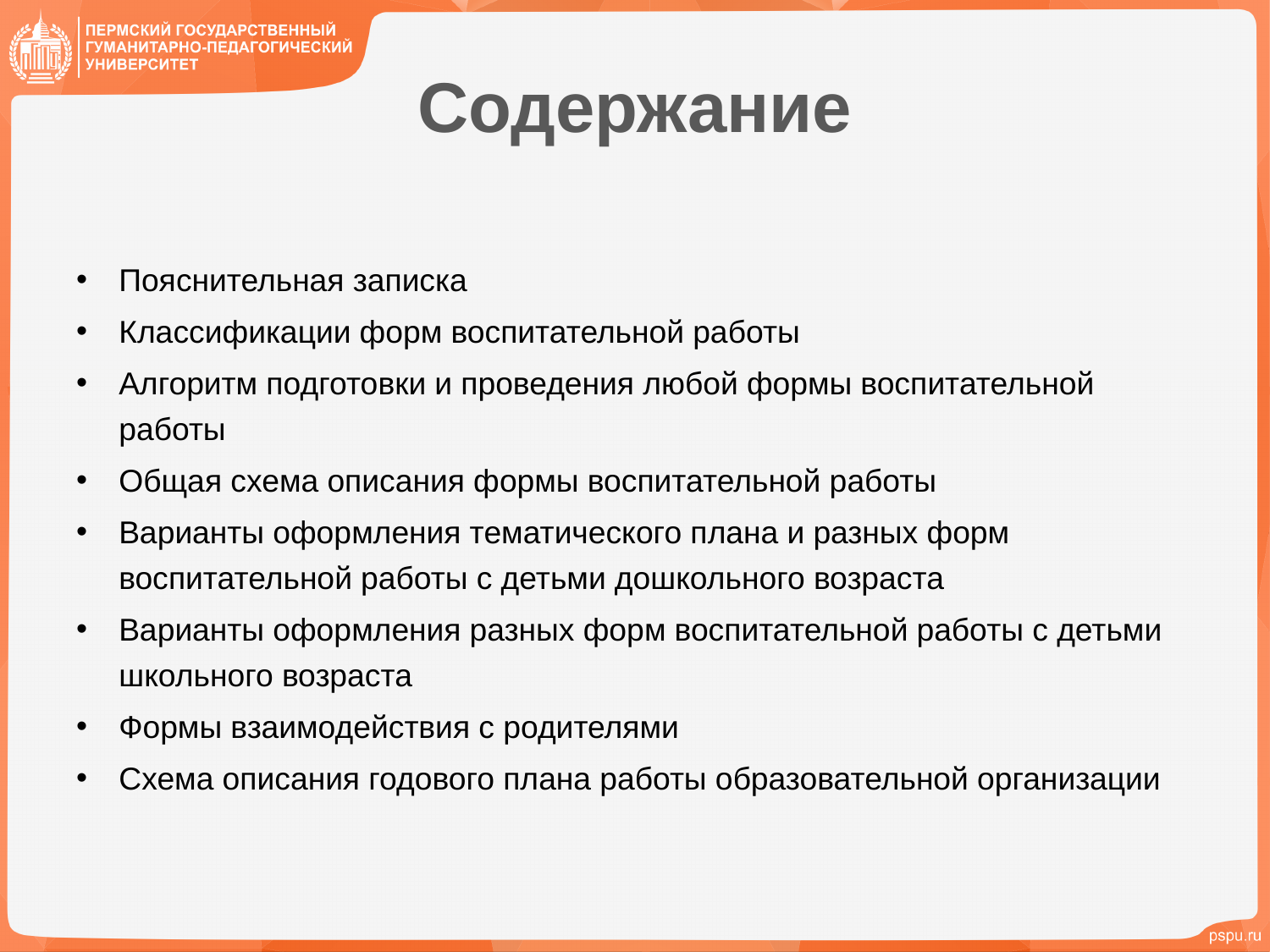

# Содержание
Пояснительная записка
Классификации форм воспитательной работы
Алгоритм подготовки и проведения любой формы воспитательной работы
Общая схема описания формы воспитательной работы
Варианты оформления тематического плана и разных форм воспитательной работы с детьми дошкольного возраста
Варианты оформления разных форм воспитательной работы с детьми школьного возраста
Формы взаимодействия с родителями
Схема описания годового плана работы образовательной организации